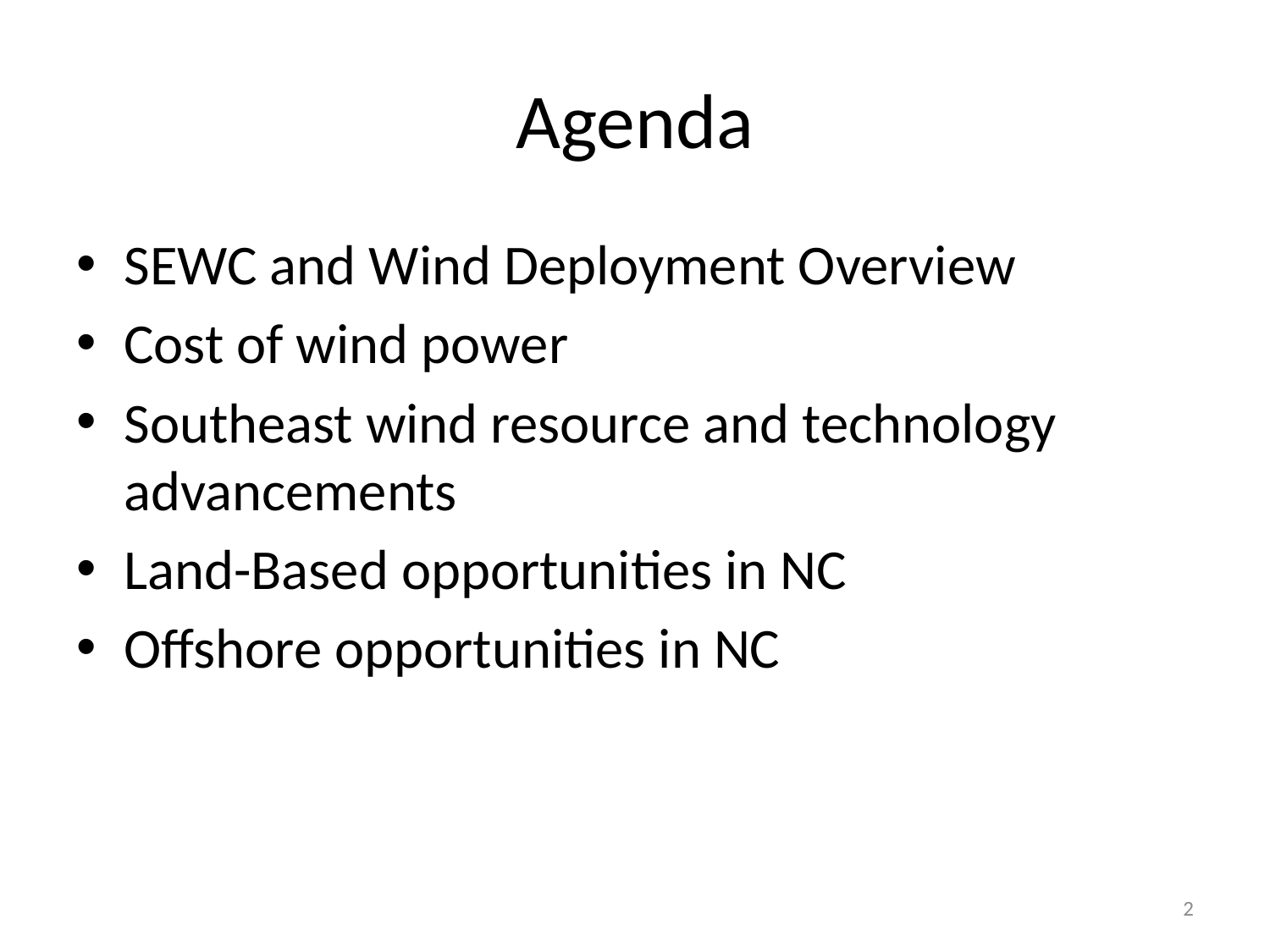

# Agenda
SEWC and Wind Deployment Overview
Cost of wind power
Southeast wind resource and technology advancements
Land-Based opportunities in NC
Offshore opportunities in NC

2